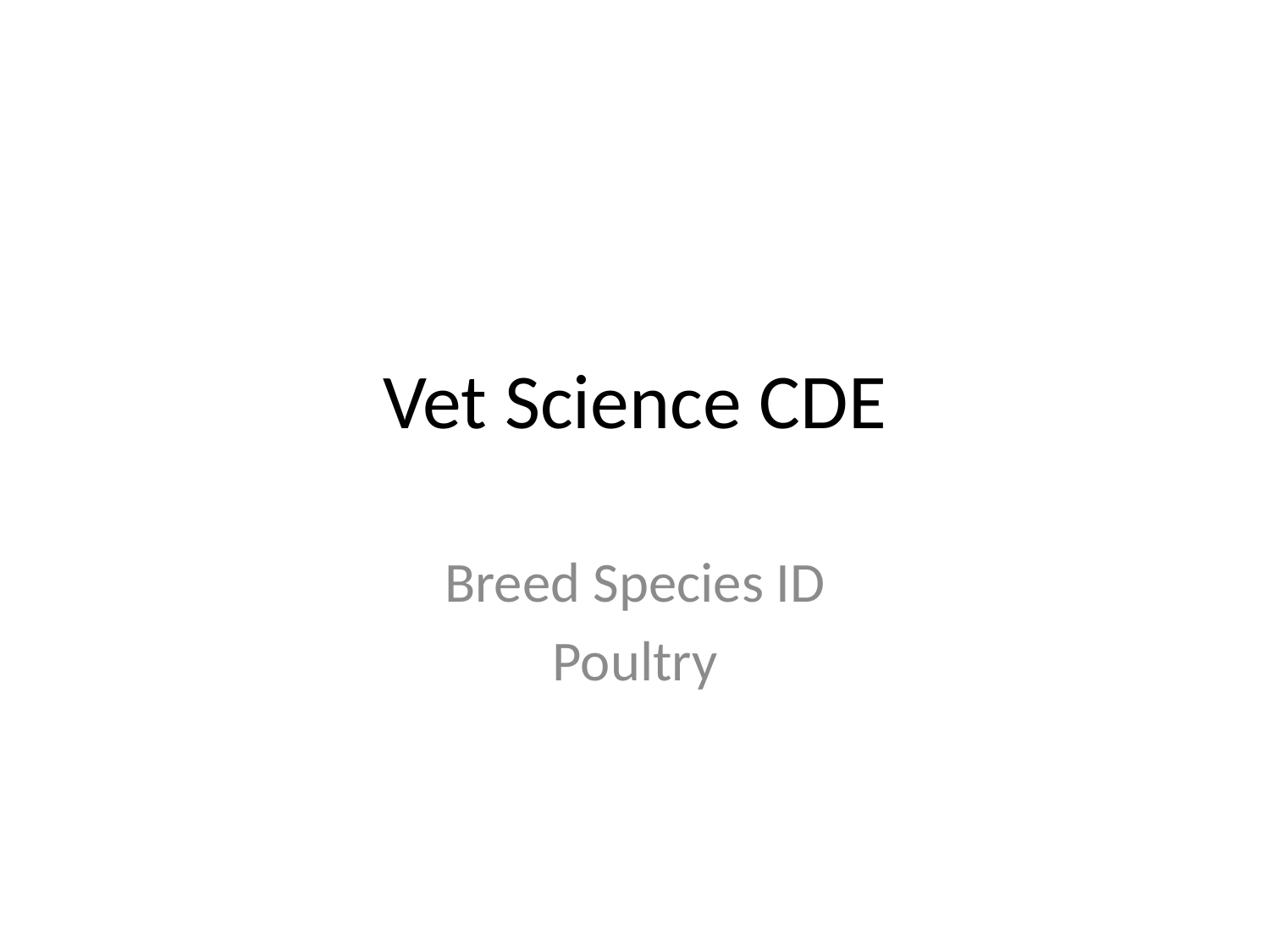

# Vet Science CDE
Breed Species ID
Poultry